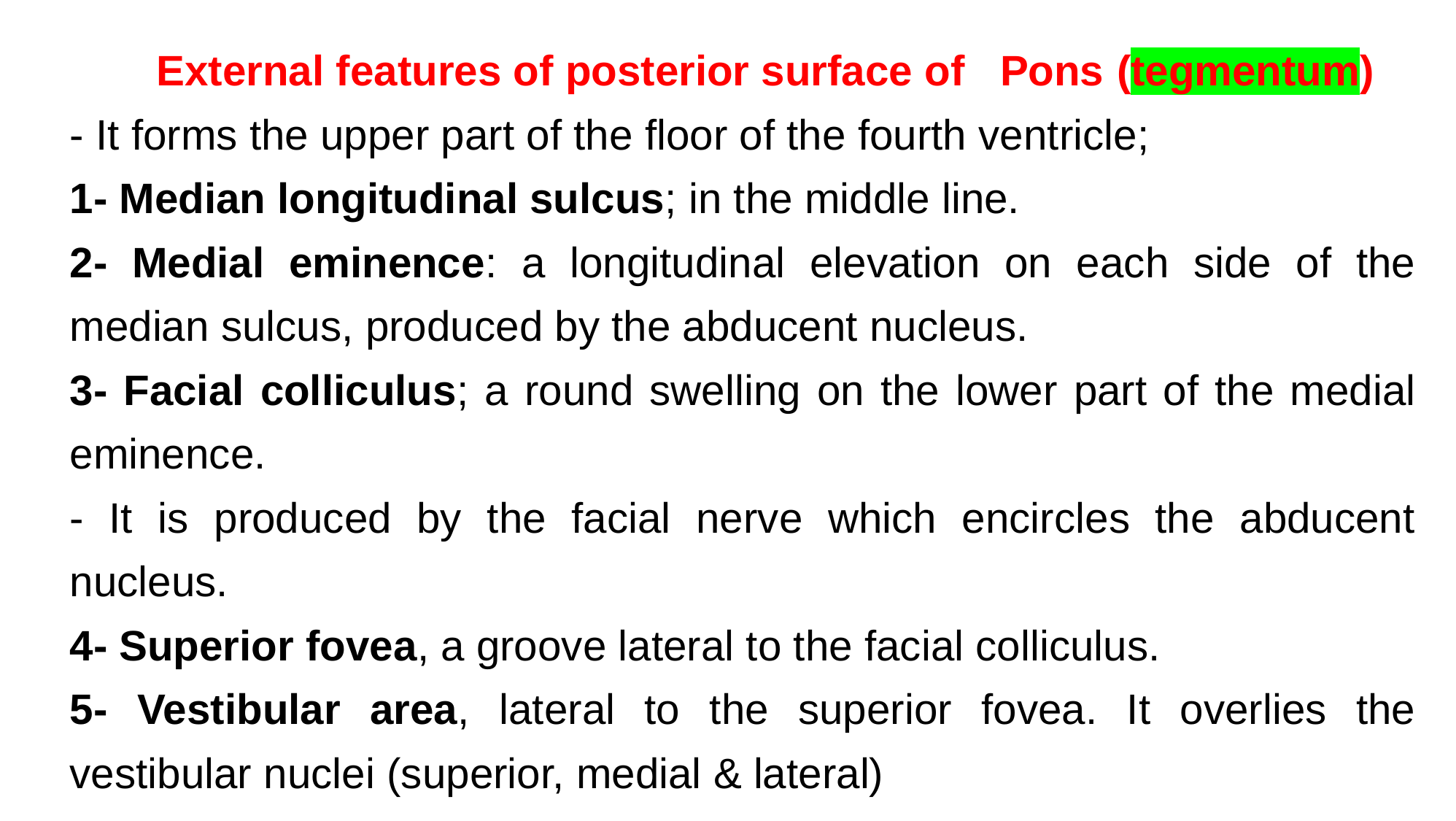

External features of posterior surface of   Pons (tegmentum)
- It forms the upper part of the floor of the fourth ventricle;
1- Median longitudinal sulcus; in the middle line.
2- Medial eminence: a longitudinal elevation on each side of the median sulcus, produced by the abducent nucleus.
3- Facial colliculus; a round swelling on the lower part of the medial eminence.
- It is produced by the facial nerve which encircles the abducent nucleus.
4- Superior fovea, a groove lateral to the facial colliculus.
5- Vestibular area, lateral to the superior fovea. It overlies the vestibular nuclei (superior, medial & lateral)